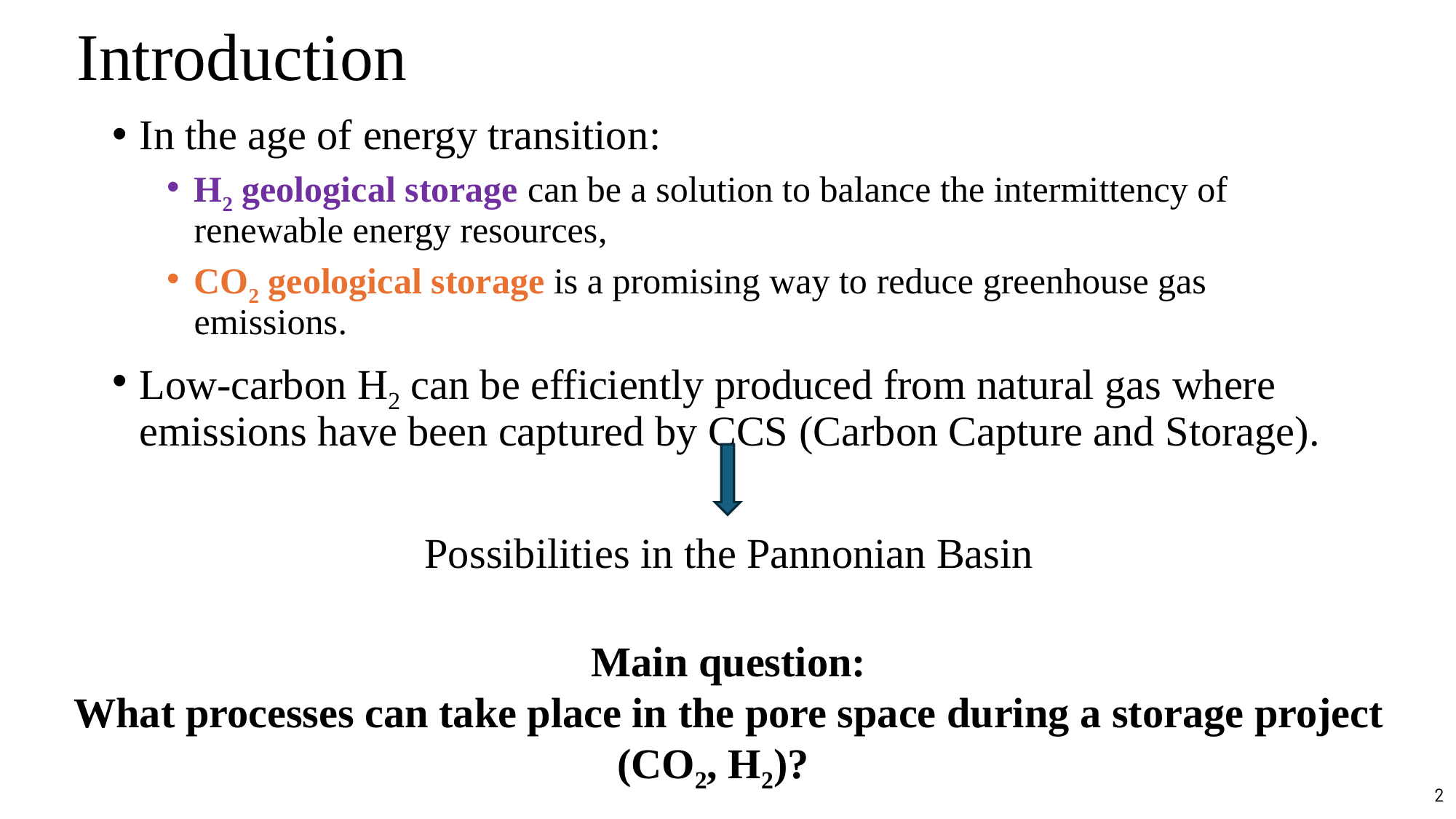

# Introduction
In the age of energy transition:
H2 geological storage can be a solution to balance the intermittency of renewable energy resources,
CO2 geological storage is a promising way to reduce greenhouse gas emissions.
Low-carbon H2 can be efficiently produced from natural gas where emissions have been captured by CCS (Carbon Capture and Storage).

Possibilities in the Pannonian Basin

Main question:
What processes can take place in the pore space during a storage project (CO2, H2)?
2